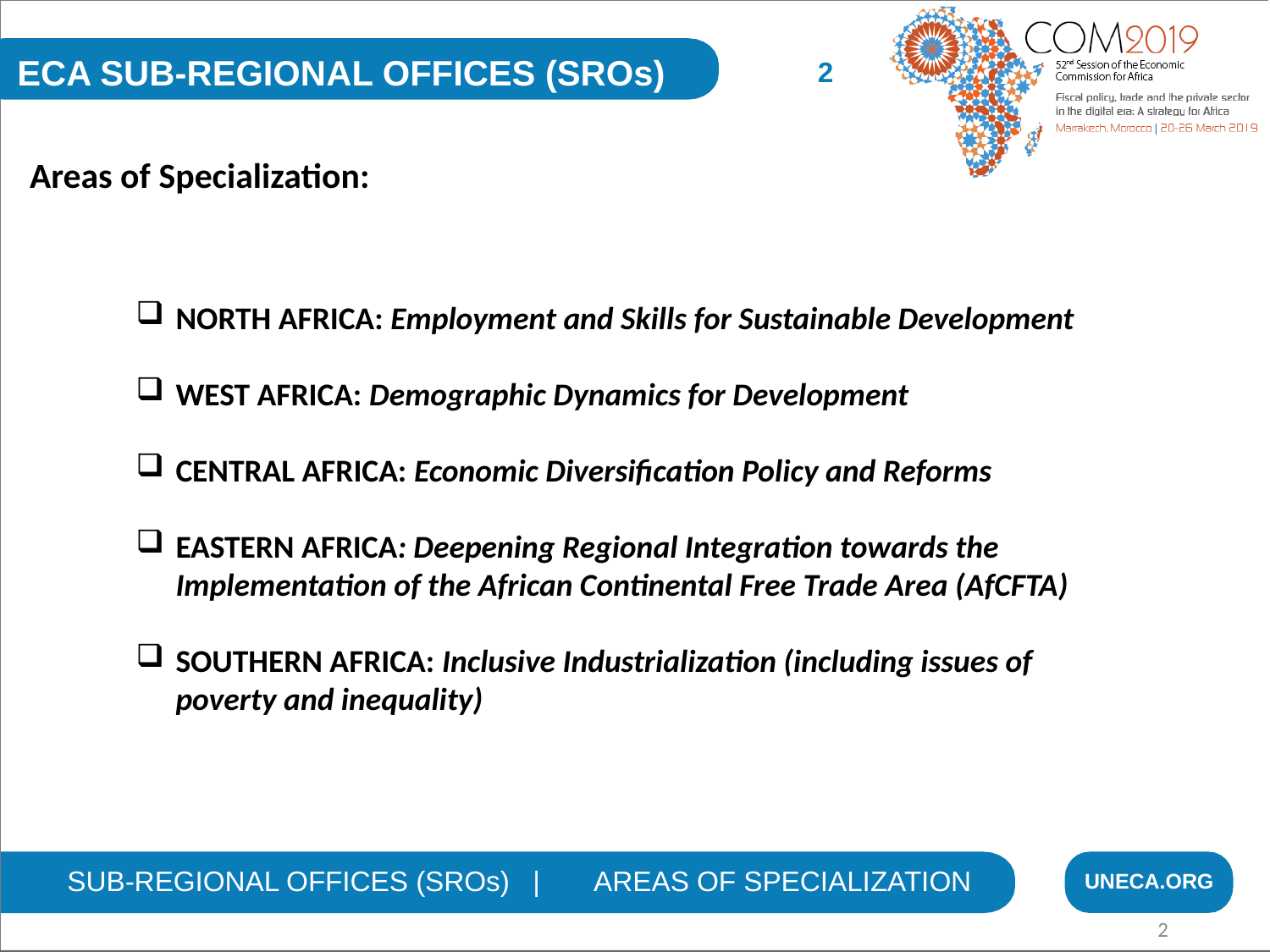

ECA SUB-REGIONAL OFFICES (SROs)
2
Areas of Specialization:

NORTH AFRICA: Employment and Skills for Sustainable Development

WEST AFRICA: Demographic Dynamics for Development

CENTRAL AFRICA: Economic Diversification Policy and Reforms

EASTERN AFRICA: Deepening Regional Integration towards the Implementation of the African Continental Free Trade Area (AfCFTA)

SOUTHERN AFRICA: Inclusive Industrialization (including issues of poverty and inequality)

SUB-REGIONAL OFFICES (SROs)   |       AREAS OF SPECIALIZATION
UNECA.ORG
2